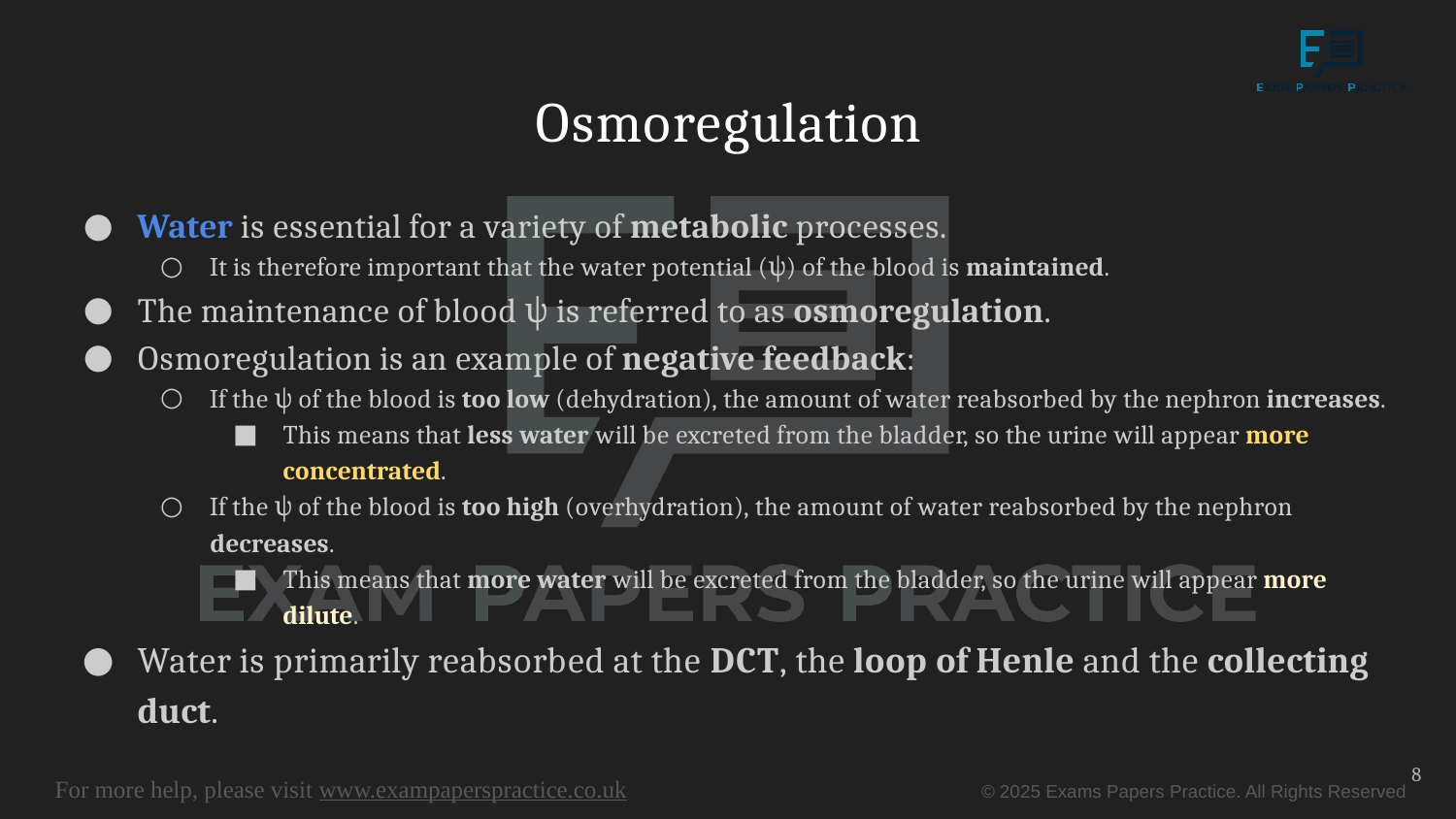

# Osmoregulation

Water is essential for a variety of metabolic processes.
It is therefore important that the water potential (ψ) of the blood is maintained.
The maintenance of blood ψ is referred to as osmoregulation.
Osmoregulation is an example of negative feedback:
If the ψ of the blood is too low (dehydration), the amount of water reabsorbed by the nephron increases.
This means that less water will be excreted from the bladder, so the urine will appear more concentrated.
If the ψ of the blood is too high (overhydration), the amount of water reabsorbed by the nephron decreases.
This means that more water will be excreted from the bladder, so the urine will appear more dilute.
Water is primarily reabsorbed at the DCT, the loop of Henle and the collecting duct.
8